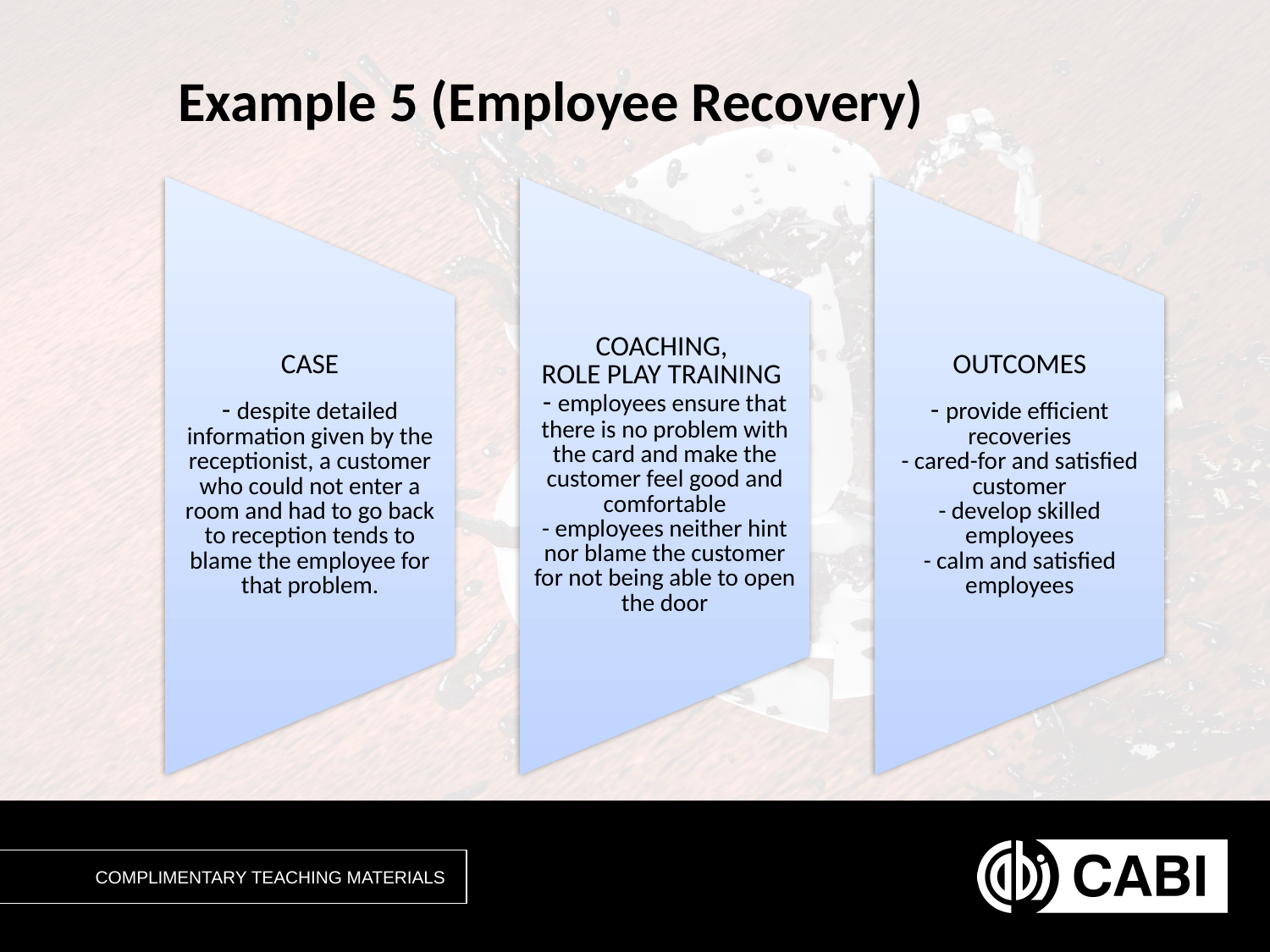

# Example 5 (Employee Recovery)
COACHING,
ROLE PLAY TRAINING
- employees ensure that there is no problem with the card and make the customer feel good and comfortable
- employees neither hint nor blame the customer for not being able to open the door
OUTCOMES
- provide efficient recoveries
- cared-for and satisfied customer
- develop skilled employees
- calm and satisfied employees
CASE
- despite detailed information given by the receptionist, a customer who could not enter a room and had to go back to reception tends to blame the employee for that problem.